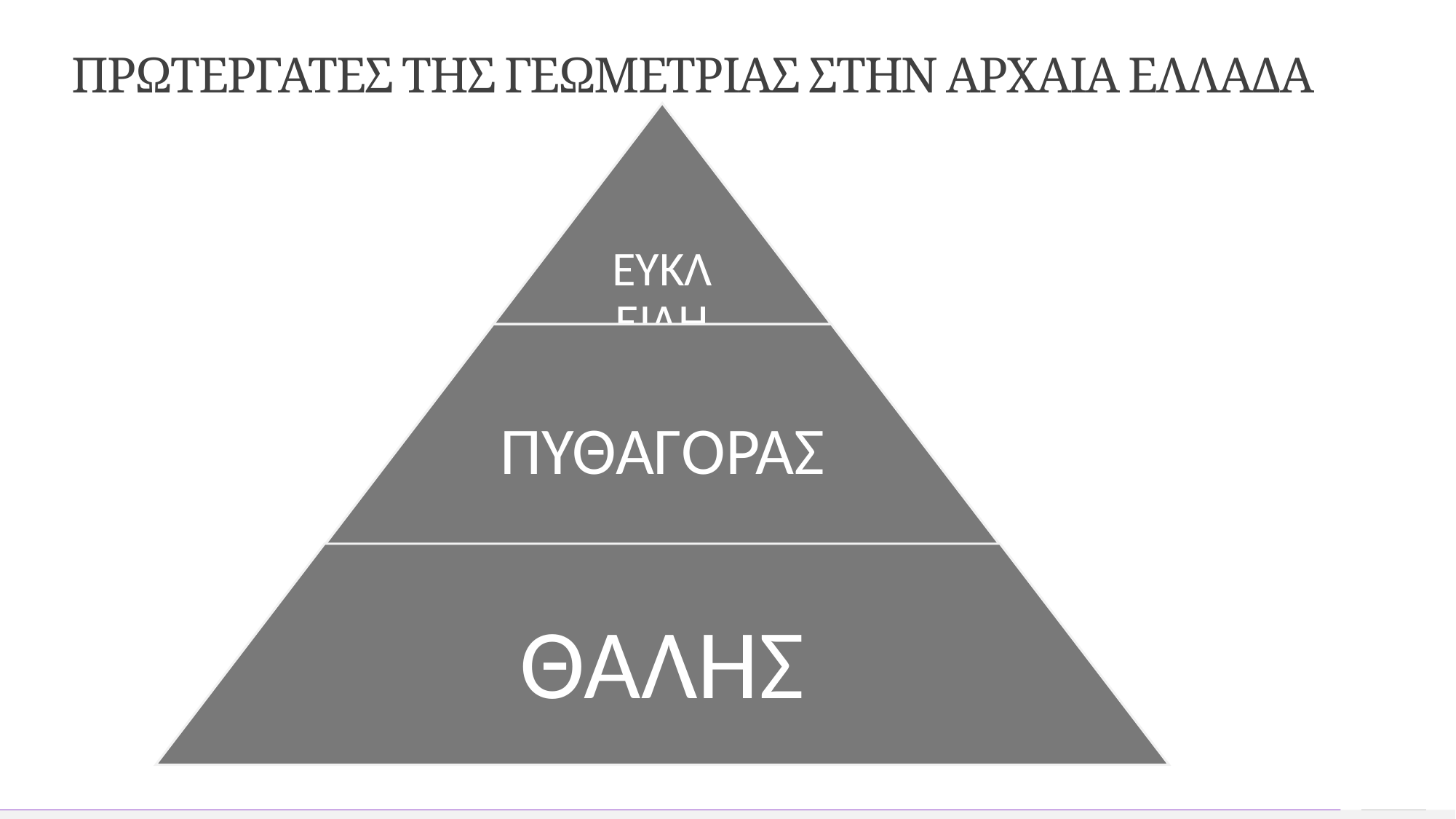

# ΠΡΩΤΕΡΓΑΤΕΣ ΤΗΣ ΓΕΩΜΕΤΡΙΑΣ ΣΤΗΝ ΑΡΧΑΙΑ ΕΛΛΑΔΑ

ΕΥΚΛΕΙΔΗΣ
ΠΥΘΑΓΟΡΑΣ
ΘΑΛΗΣ